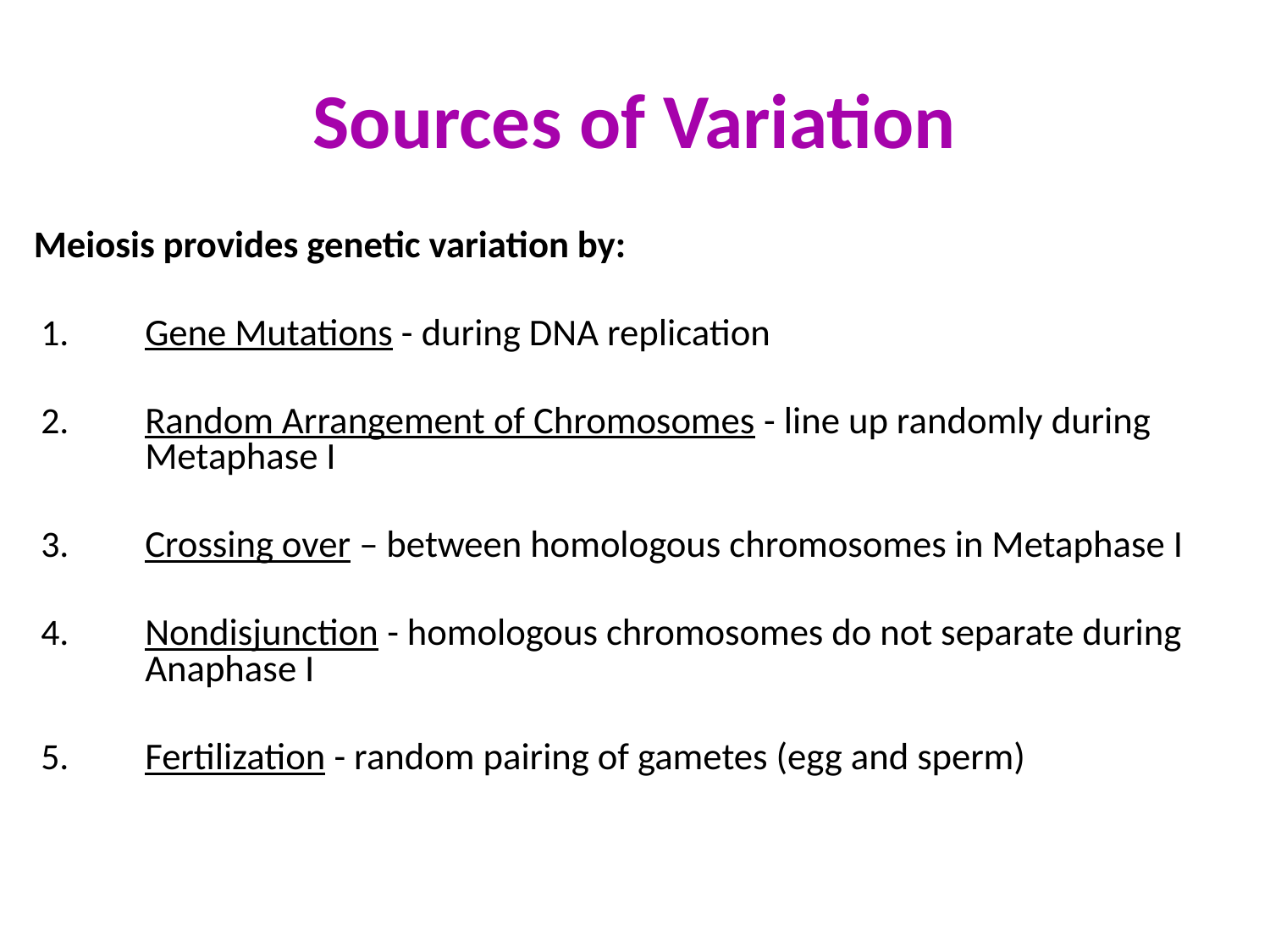

# Sources of Variation
Meiosis provides genetic variation by:

Gene Mutations - during DNA replication

Random Arrangement of Chromosomes - line up randomly during Metaphase I

Crossing over – between homologous chromosomes in Metaphase I

Nondisjunction - homologous chromosomes do not separate during Anaphase I

Fertilization - random pairing of gametes (egg and sperm)